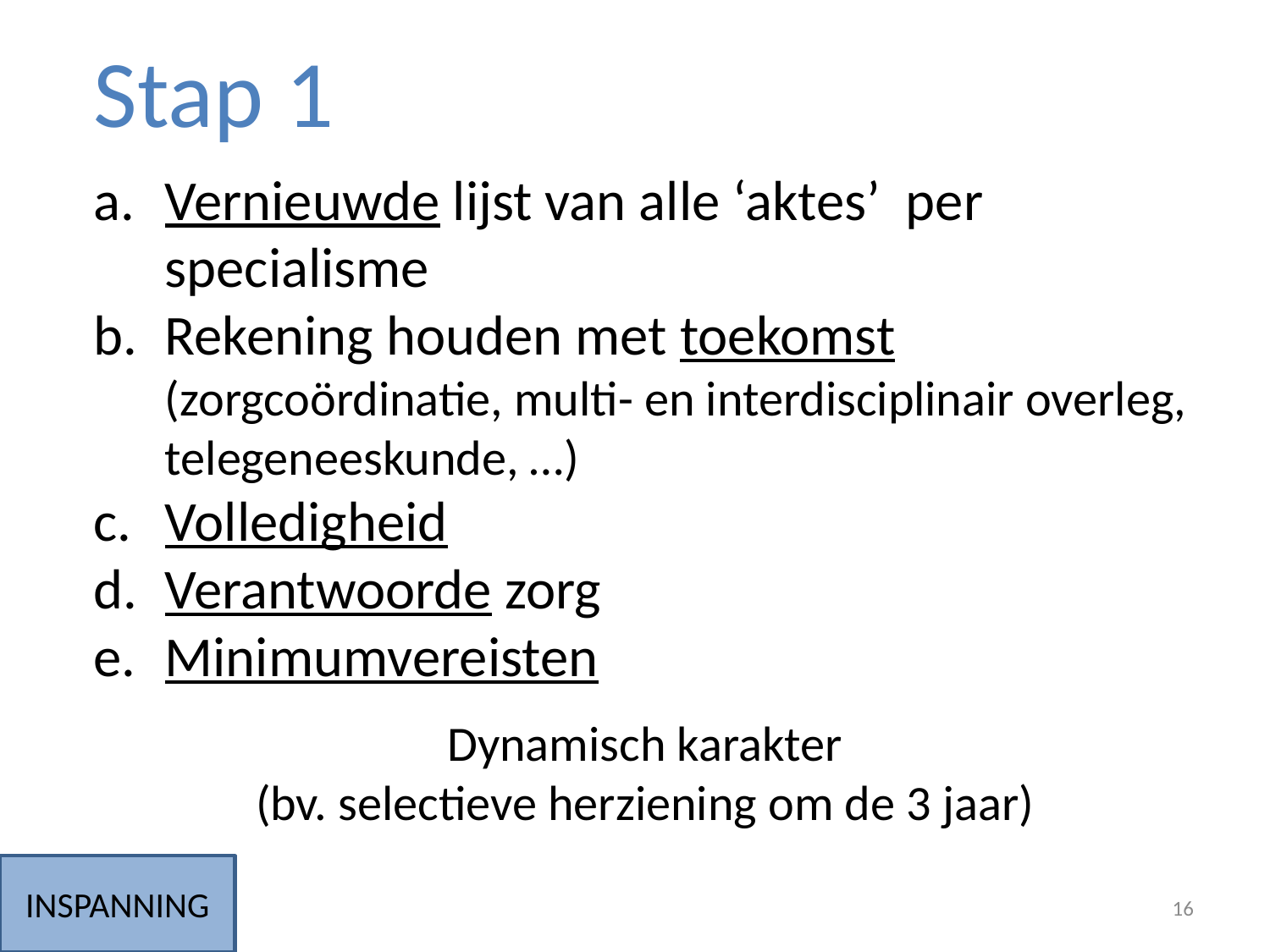

Stap 1
Vernieuwde lijst van alle ‘aktes’  per specialisme
Rekening houden met toekomst
(zorgcoördinatie, multi- en interdisciplinair overleg, telegeneeskunde, …)
Volledigheid
Verantwoorde zorg
Minimumvereisten
Dynamisch karakter
(bv. selectieve herziening om de 3 jaar)
INSPANNING
16